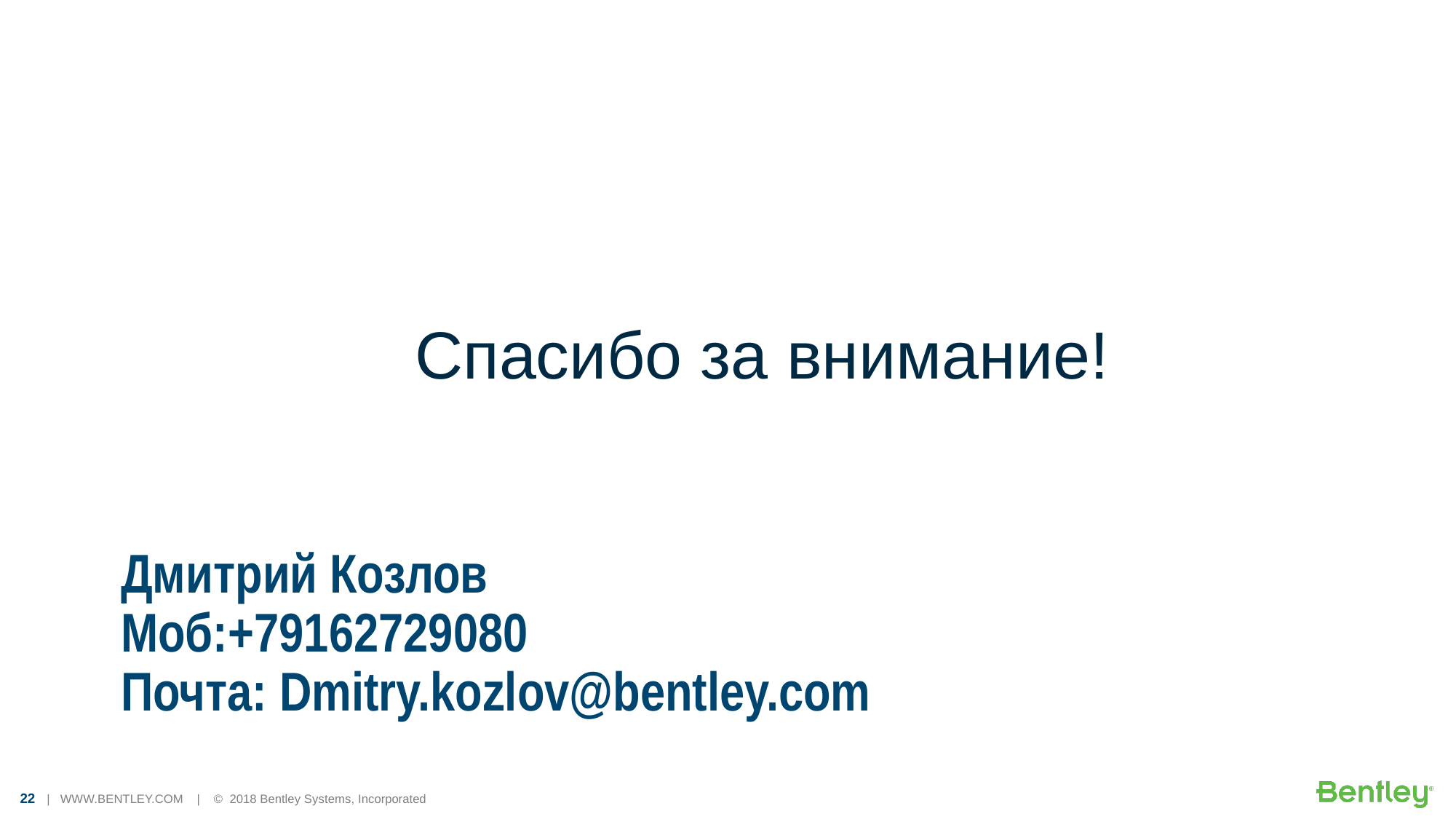

# Спасибо за внимание!
Дмитрий Козлов
Моб:+79162729080
Почта: Dmitry.kozlov@bentley.com